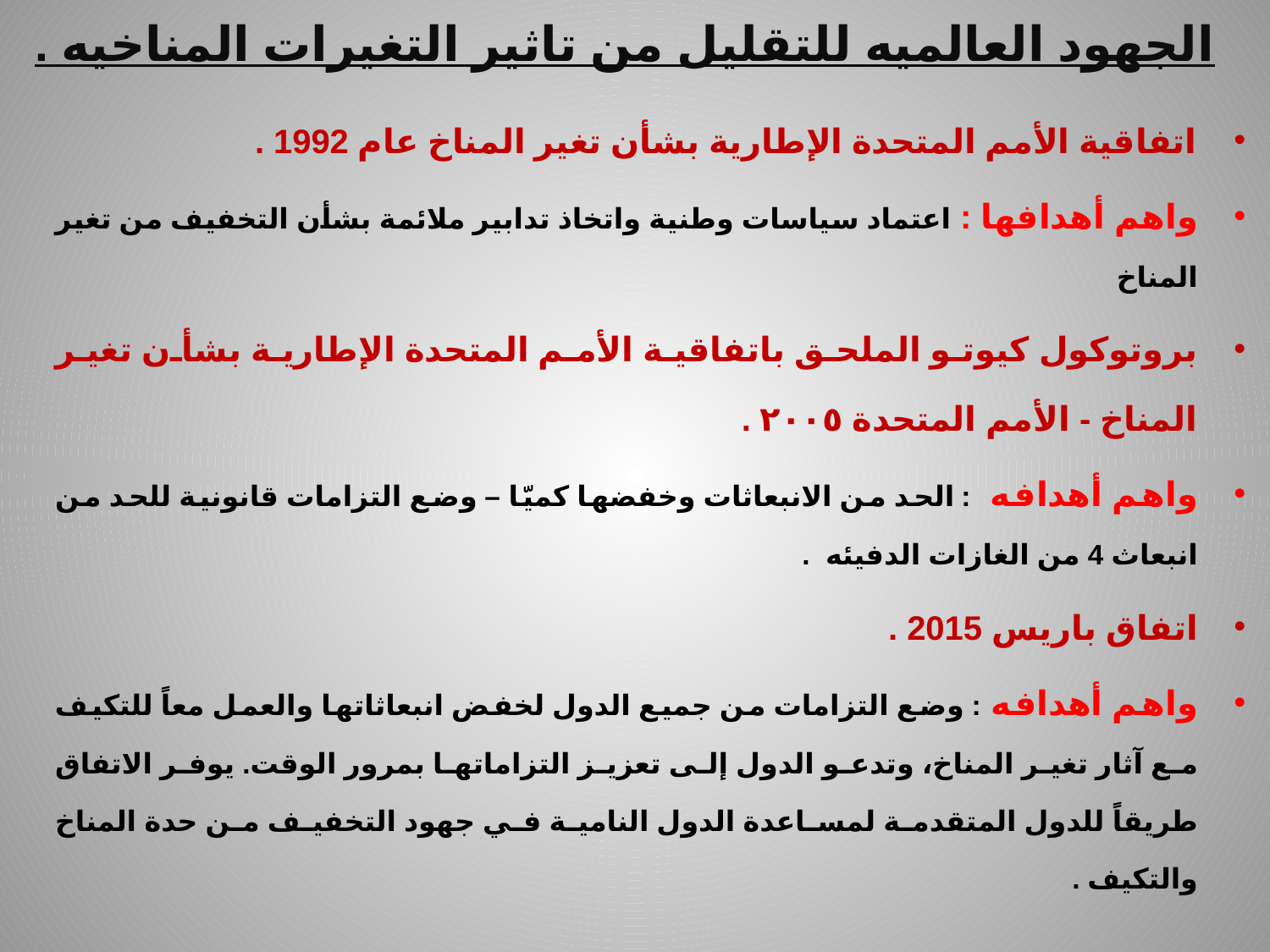

# الجهود العالميه للتقليل من تاثير التغيرات المناخيه .
اتفاقية الأمم المتحدة الإطارية بشأن تغير المناخ عام 1992 .
واهم أهدافها : اعتماد سياسات وطنية واتخاذ تدابير ملائمة بشأن التخفيف من تغير المناخ
بروتوكول كيوتو الملحق باتفاقية الأمم المتحدة الإطارية بشأن تغير المناخ - الأمم المتحدة ٢٠٠٥ .
واهم أهدافه  : الحد من الانبعاثات وخفضها كميّا – وضع التزامات قانونية للحد من انبعاث 4 من الغازات الدفيئه  .
اتفاق باريس 2015 .
واهم أهدافه : وضع التزامات من جميع الدول لخفض انبعاثاتها والعمل معاً للتكيف مع آثار تغير المناخ، وتدعو الدول إلى تعزيز التزاماتها بمرور الوقت. يوفر الاتفاق طريقاً للدول المتقدمة لمساعدة الدول النامية في جهود التخفيف من حدة المناخ والتكيف .